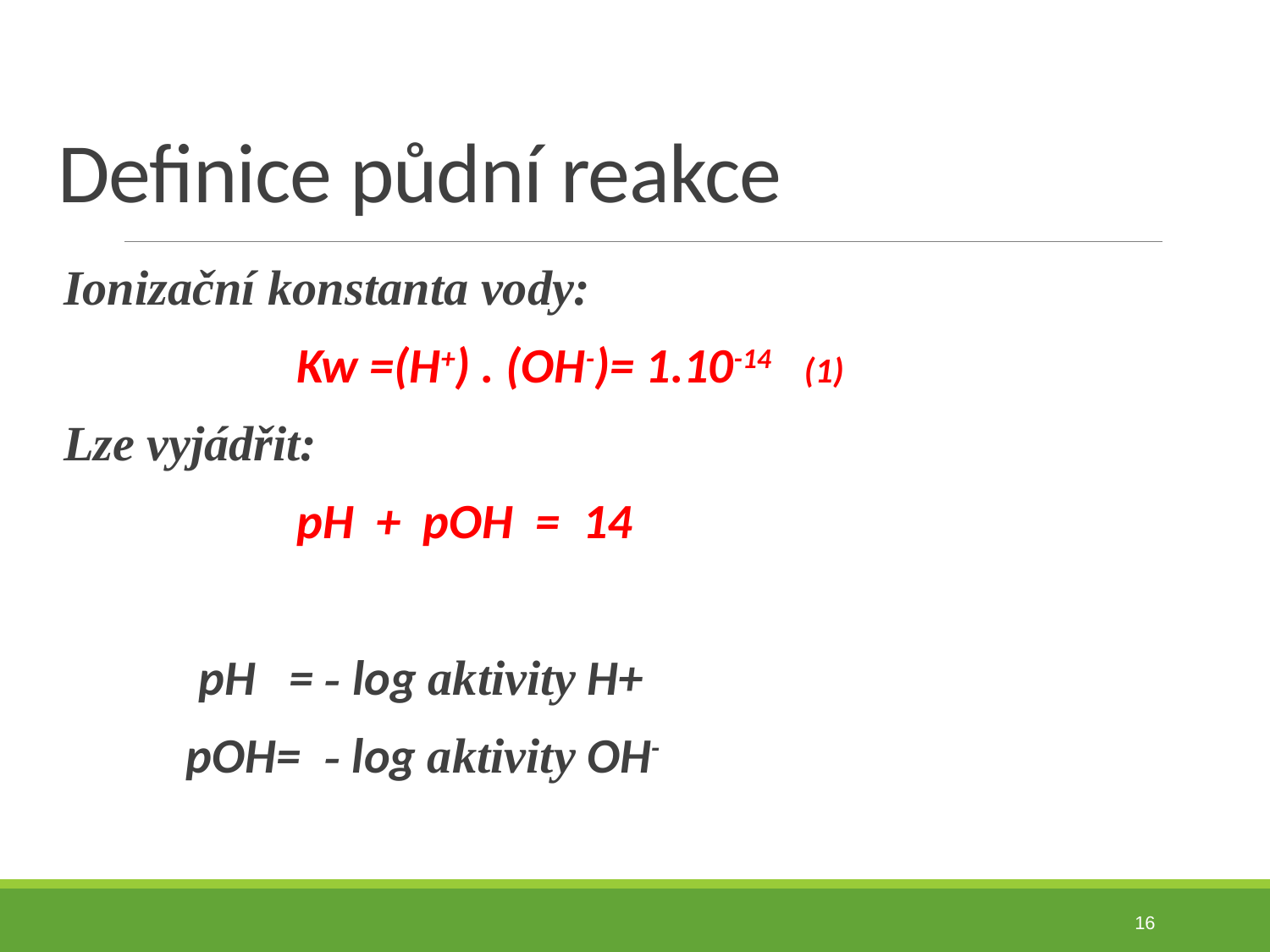

# Definice půdní reakce
Ionizační konstanta vody:
                   Kw =(H+) . (OH-)= 1.10-14     (1)
Lze vyjádřit:
                   pH  +  pOH  =  14

           pH   = - log aktivity H+
          pOH=  - log aktivity OH-

16